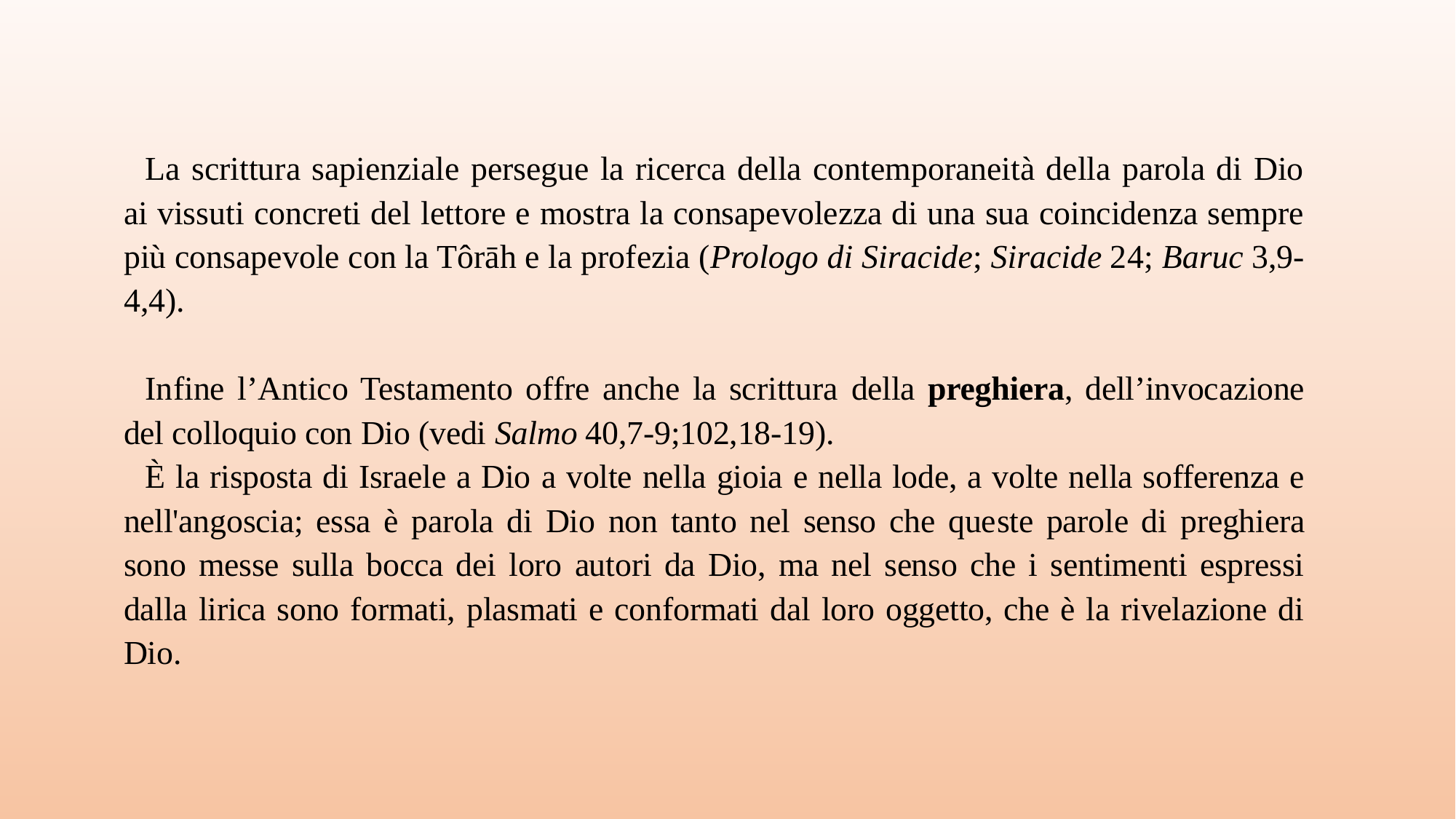

La scrittura sapienziale persegue la ricerca della contemporaneità della parola di Dio ai vissuti concreti del lettore e mostra la consapevolezza di una sua coincidenza sempre più consapevole con la Tôrāh e la profezia (Prologo di Siracide; Siracide 24; Baruc 3,9-4,4).

Infine l’Antico Testamento offre anche la scrittura della preghiera, dell’invocazione del colloquio con Dio (vedi Salmo 40,7-9;102,18-19).
È la risposta di Israele a Dio a volte nella gioia e nella lode, a volte nella sofferenza e nell'angoscia; essa è parola di Dio non tanto nel senso che que­ste parole di preghiera sono messe sulla bocca dei loro autori da Dio, ma nel senso che i sentimenti espressi dalla lirica sono formati, plasmati e conformati dal loro oggetto, che è la rivelazione di Dio.